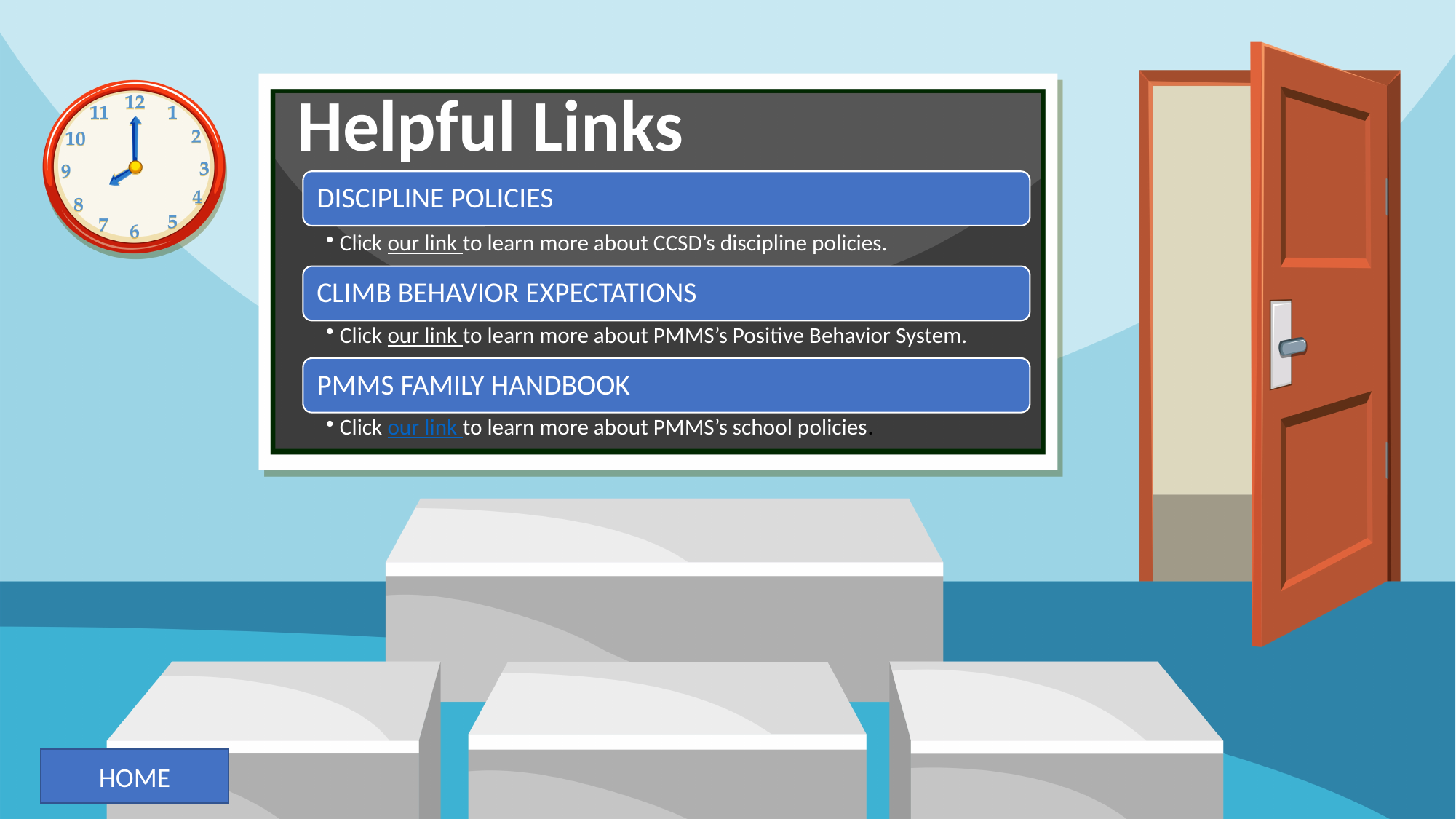

Helpful Links
DISCIPLINE POLICIES
Click our link to learn more about CCSD’s discipline policies.
CLIMB BEHAVIOR EXPECTATIONS
Click our link to learn more about PMMS’s Positive Behavior System.
PMMS FAMILY HANDBOOK
Click our link to learn more about PMMS’s school policies.
HOME